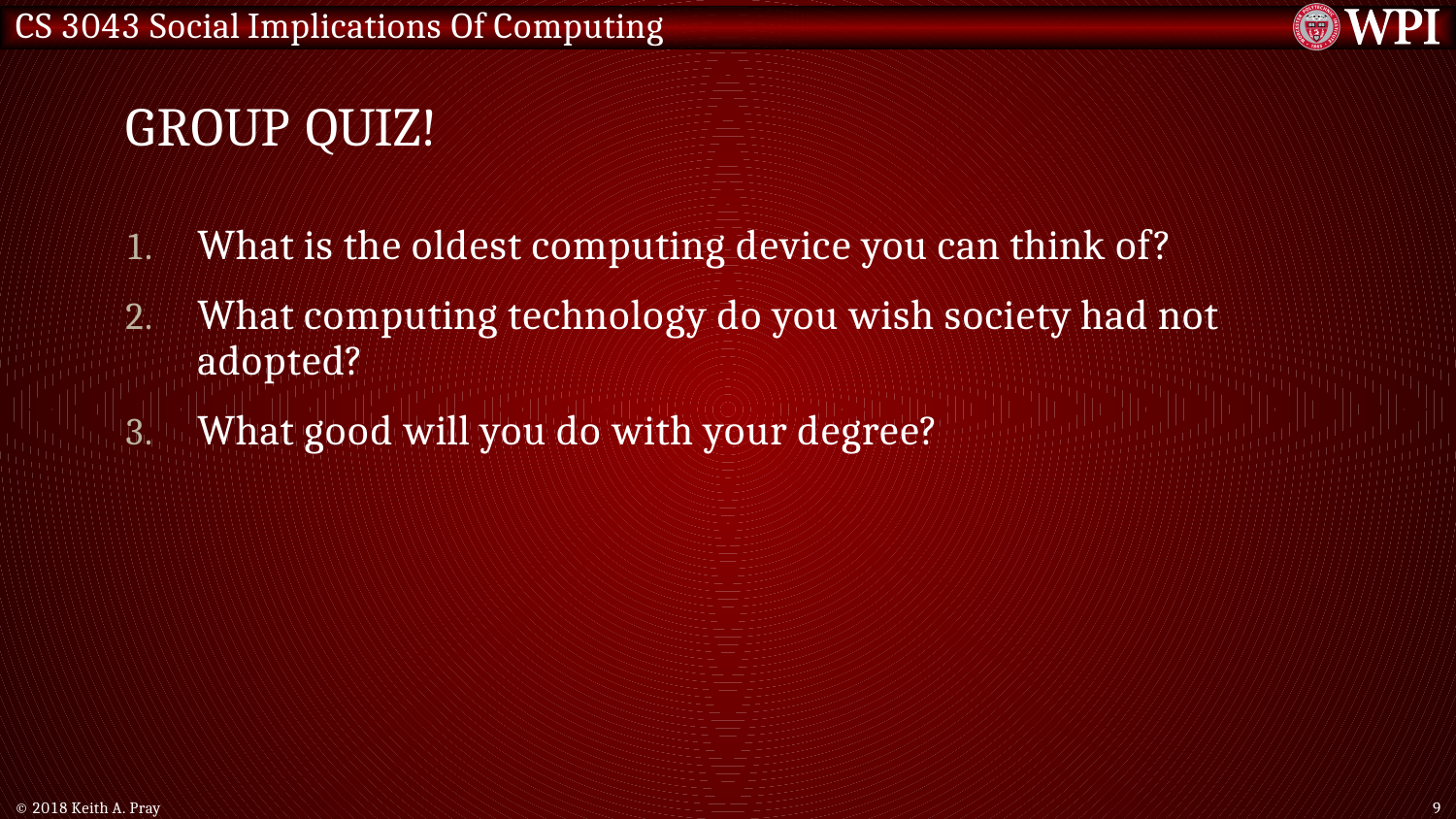

# Group Quiz!
What is the oldest computing device you can think of?
What computing technology do you wish society had not adopted?
What good will you do with your degree?
© 2018 Keith A. Pray
9